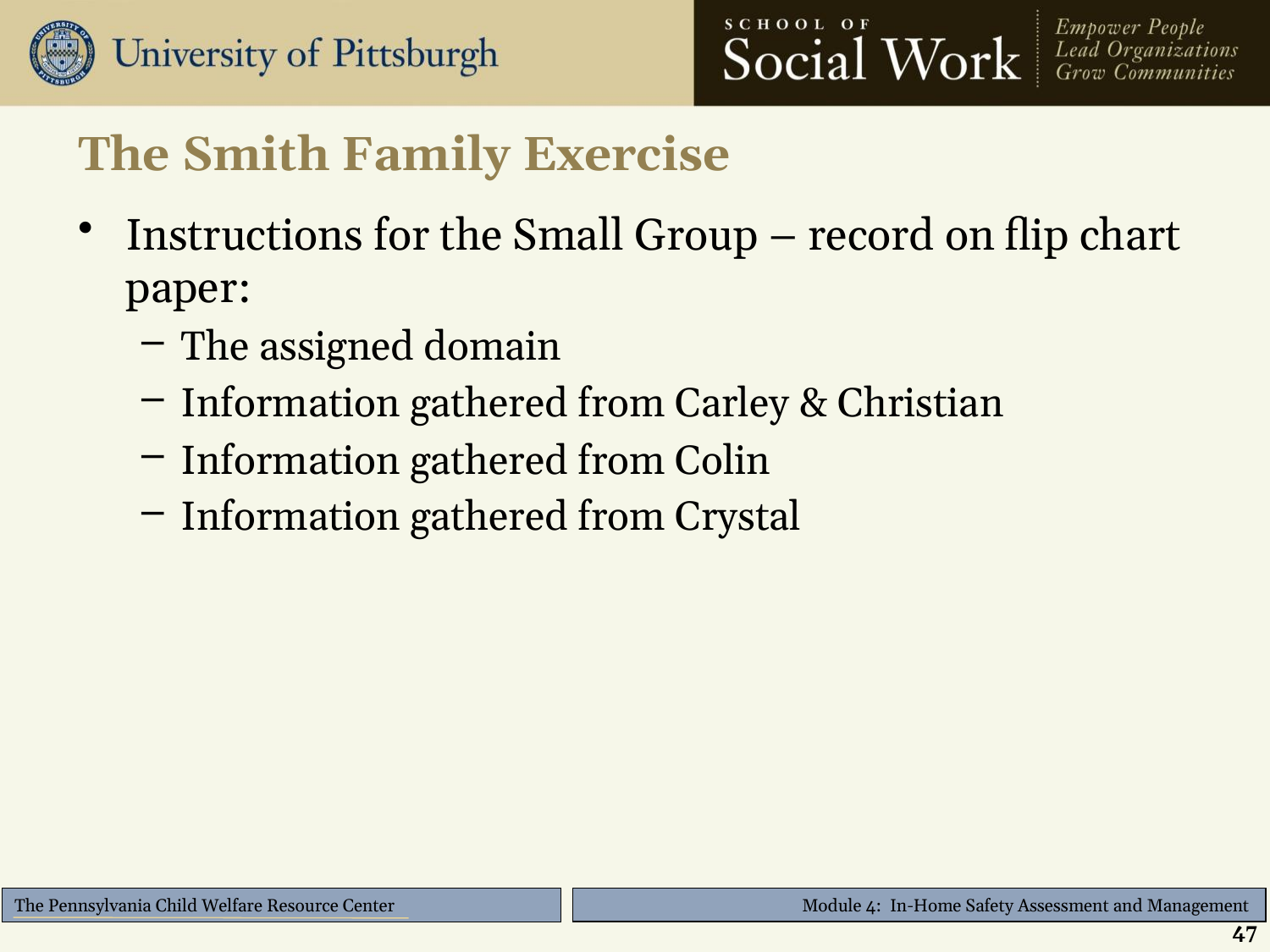

# The Smith Family Exercise
Instructions for the Small Group – record on flip chart paper:
The assigned domain
Information gathered from Carley & Christian
Information gathered from Colin
Information gathered from Crystal
47